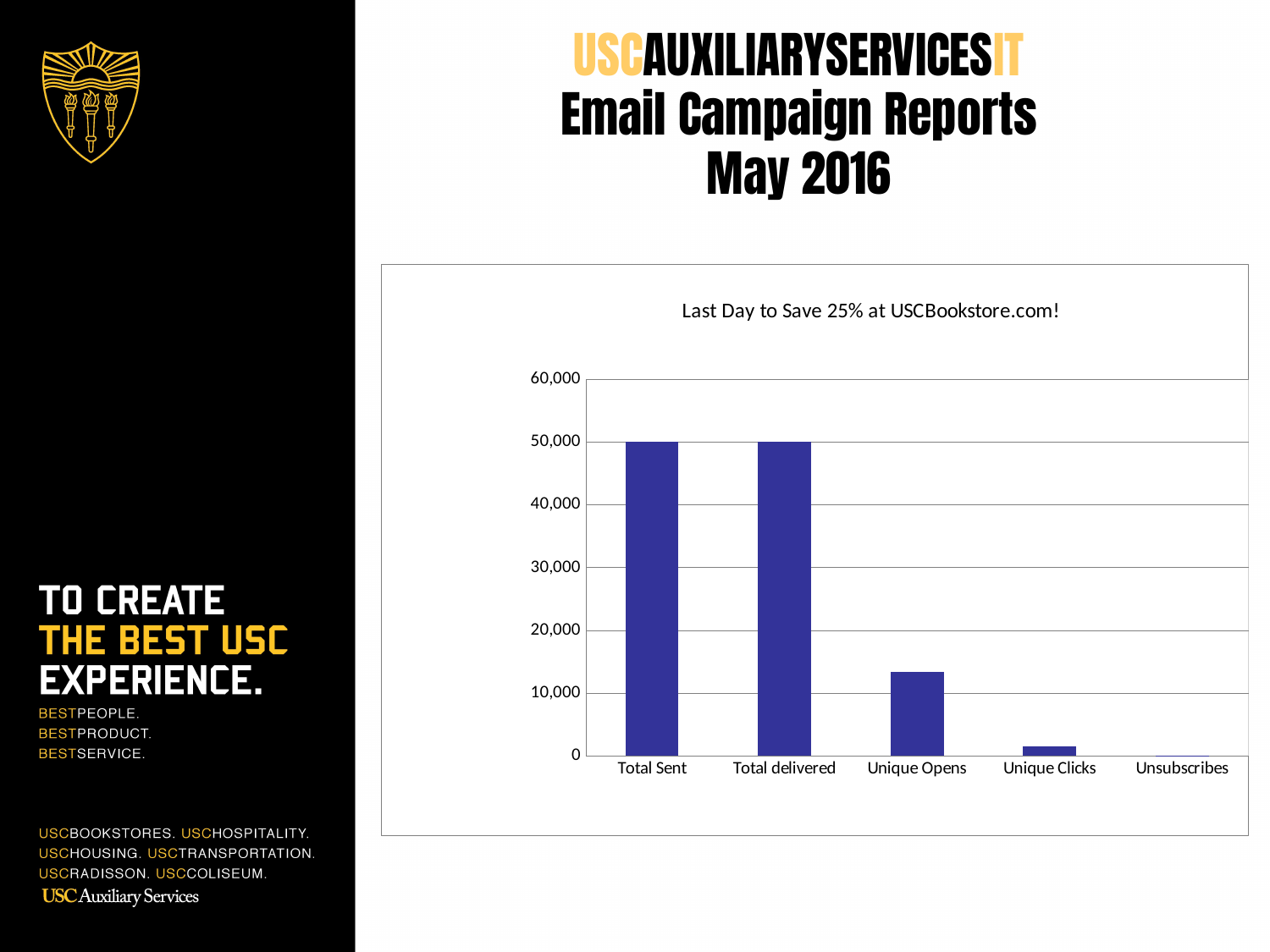

# USCAUXILIARYSERVICESIT Email Campaign Reports May 2016

### Chart: Last Day to Save 25% at USCBookstore.com!

| Category | BKS List |
|---|---|
| Total Sent | 50021.0 |
| Total delivered | 49972.0 |
| Unique Opens | 13342.0 |
| Unique Clicks | 1532.0 |
| Unsubscribes | 39.0 |